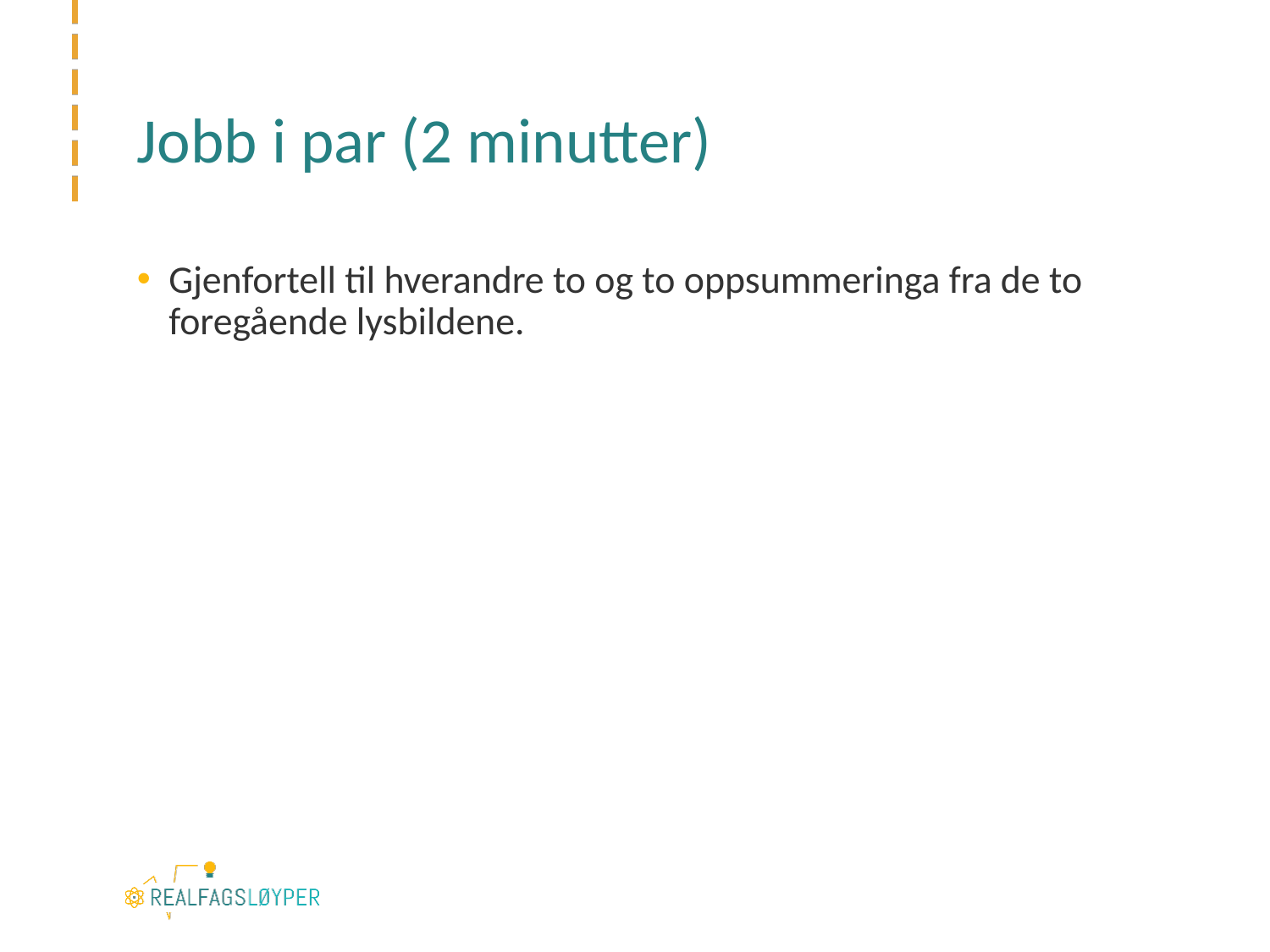

# Jobb i par (2 minutter)
Gjenfortell til hverandre to og to oppsummeringa fra de to foregående lysbildene.